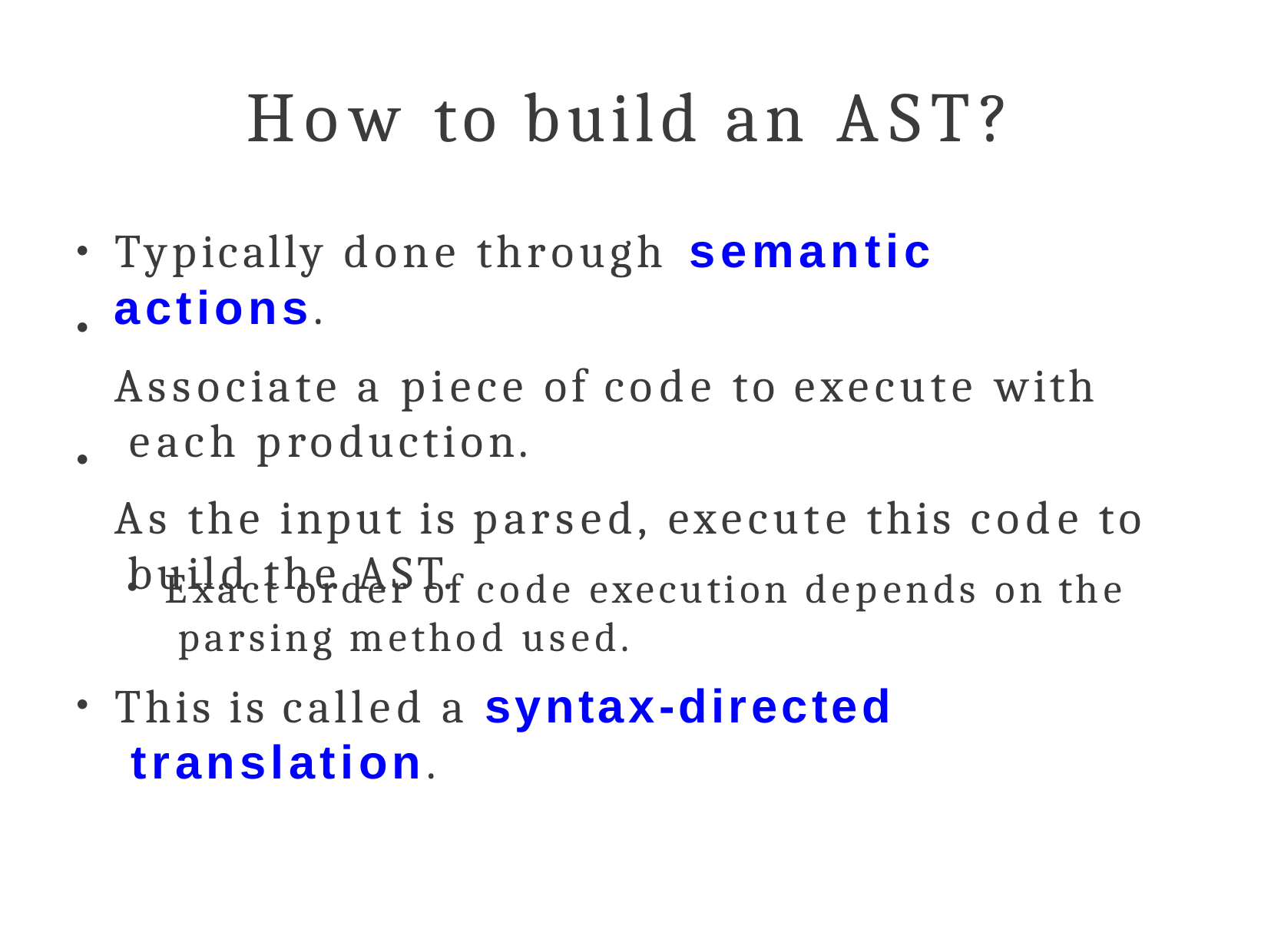

# How to build an AST?
Typically done through	semantic actions.
Associate a piece of code to execute with  each production.
As the input is parsed, execute this code to  build the AST.
●
●
●
Exact order of code execution depends on the  parsing method used.
This is called a syntax-directed  translation.
●
●